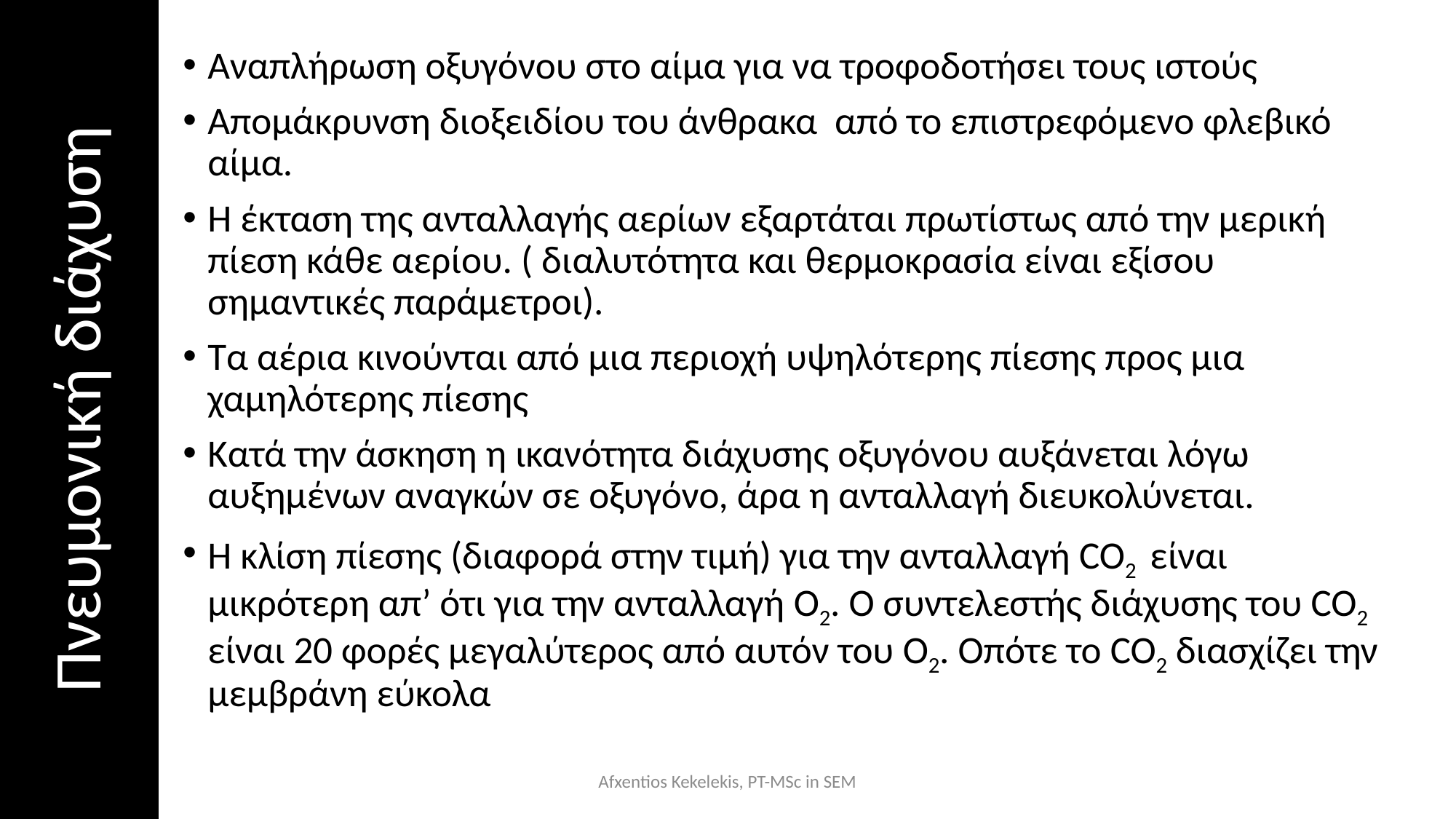

Αναπλήρωση οξυγόνου στο αίμα για να τροφοδοτήσει τους ιστούς
Απομάκρυνση διοξειδίου του άνθρακα  από το επιστρεφόμενο φλεβικό αίμα.
Η έκταση της ανταλλαγής αερίων εξαρτάται πρωτίστως από την μερική πίεση κάθε αερίου. ( διαλυτότητα και θερμοκρασία είναι εξίσου σημαντικές παράμετροι).
Τα αέρια κινούνται από μια περιοχή υψηλότερης πίεσης προς μια χαμηλότερης πίεσης
Κατά την άσκηση η ικανότητα διάχυσης οξυγόνου αυξάνεται λόγω αυξημένων αναγκών σε οξυγόνο, άρα η ανταλλαγή διευκολύνεται.
Η κλίση πίεσης (διαφορά στην τιμή) για την ανταλλαγή CO2  είναι μικρότερη απ’ ότι για την ανταλλαγή O2. Ο συντελεστής διάχυσης του CO2  είναι 20 φορές μεγαλύτερος από αυτόν του O2. Οπότε το CO2 διασχίζει την μεμβράνη εύκολα

# Πνευμονική διάχυση
Afxentios Kekelekis, PT-MSc in SEM